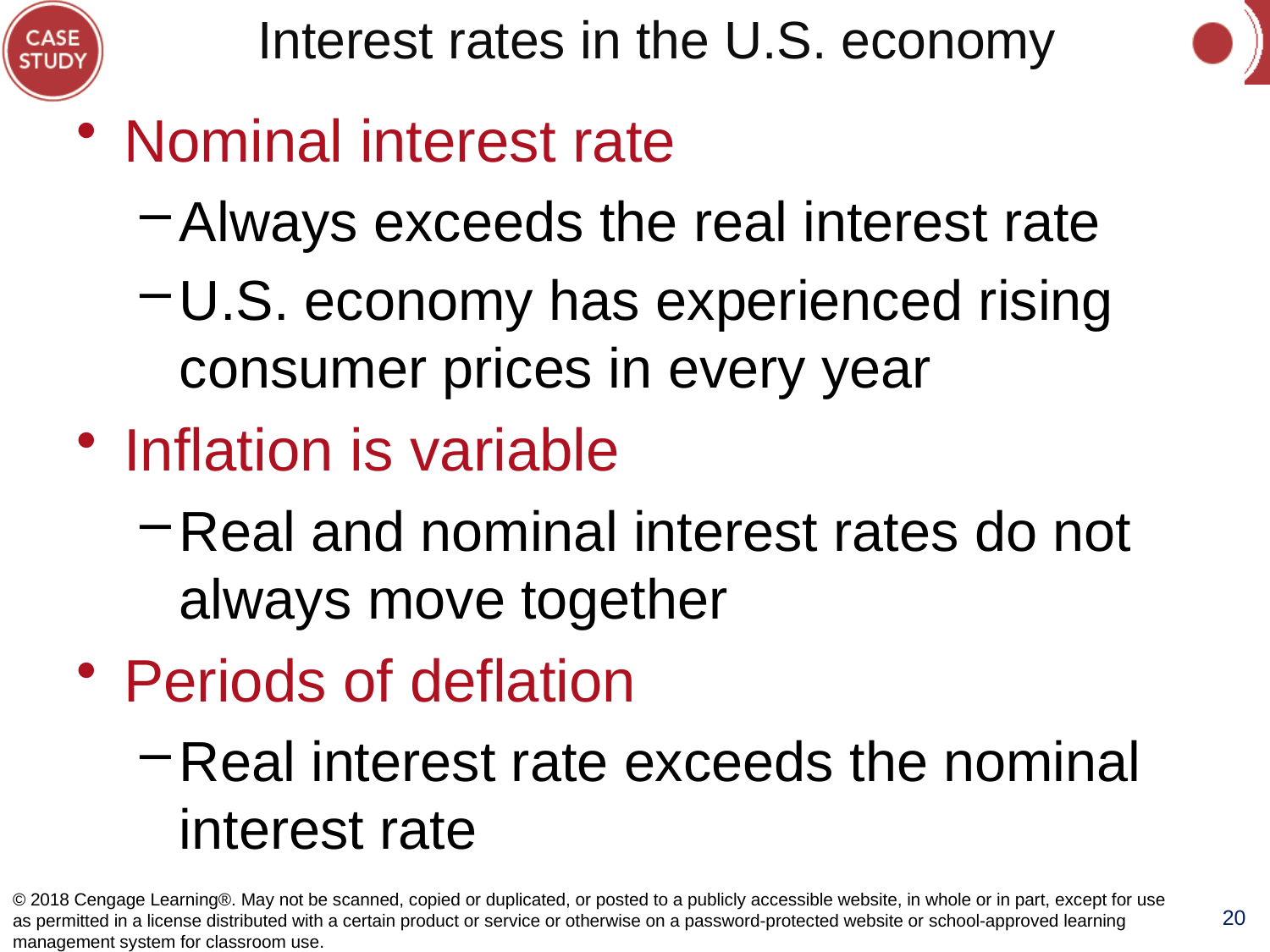

# Interest rates in the U.S. economy
Nominal interest rate
Always exceeds the real interest rate
U.S. economy has experienced rising consumer prices in every year
Inflation is variable
Real and nominal interest rates do not always move together
Periods of deflation
Real interest rate exceeds the nominal interest rate

© 2018 Cengage Learning®. May not be scanned, copied or duplicated, or posted to a publicly accessible website, in whole or in part, except for use as permitted in a license distributed with a certain product or service or otherwise on a password-protected website or school-approved learning management system for classroom use.
20